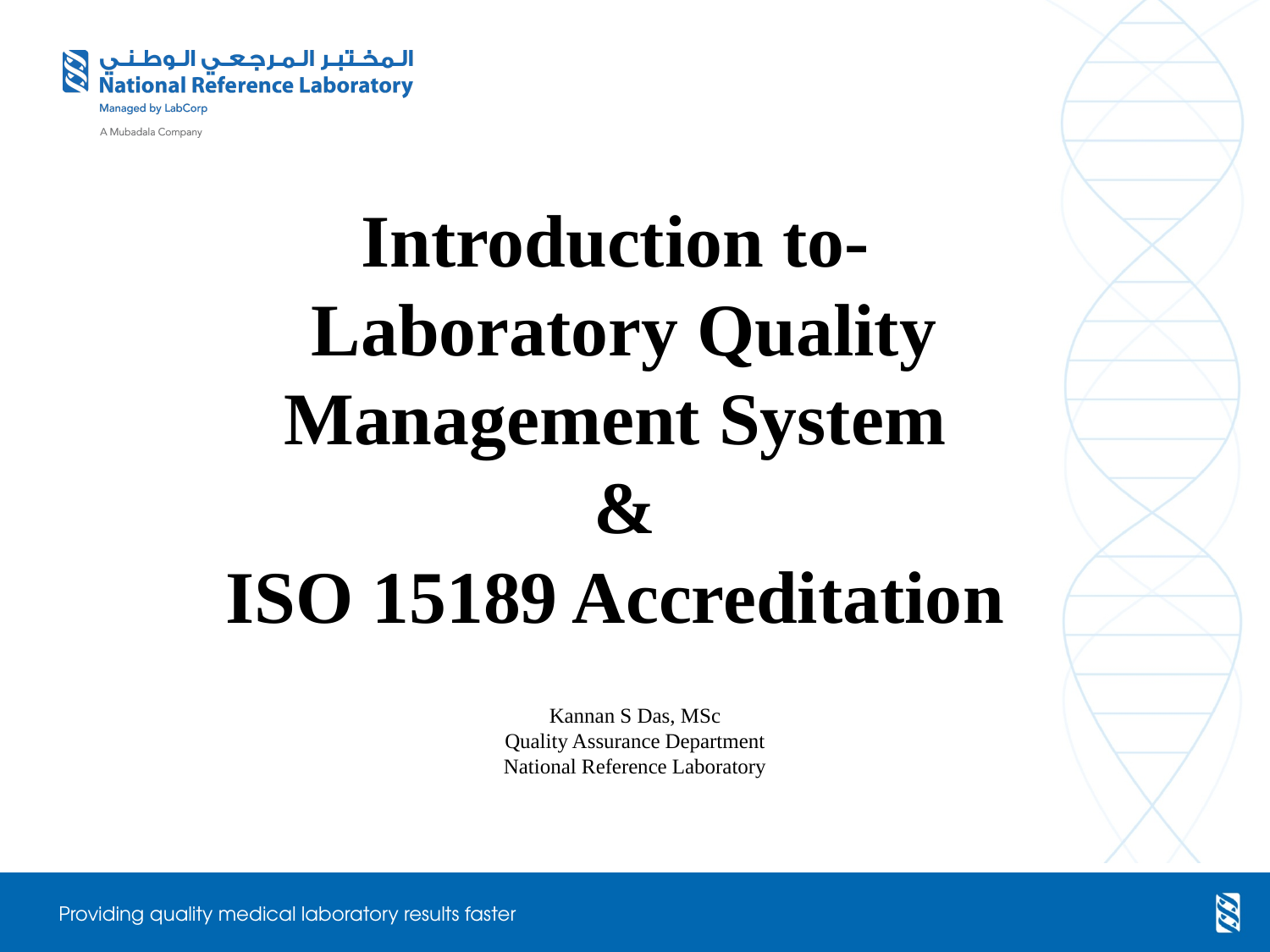

# Introduction to- Laboratory Quality Management System & ISO 15189 Accreditation
Kannan S Das, MSc
Quality Assurance Department
National Reference Laboratory